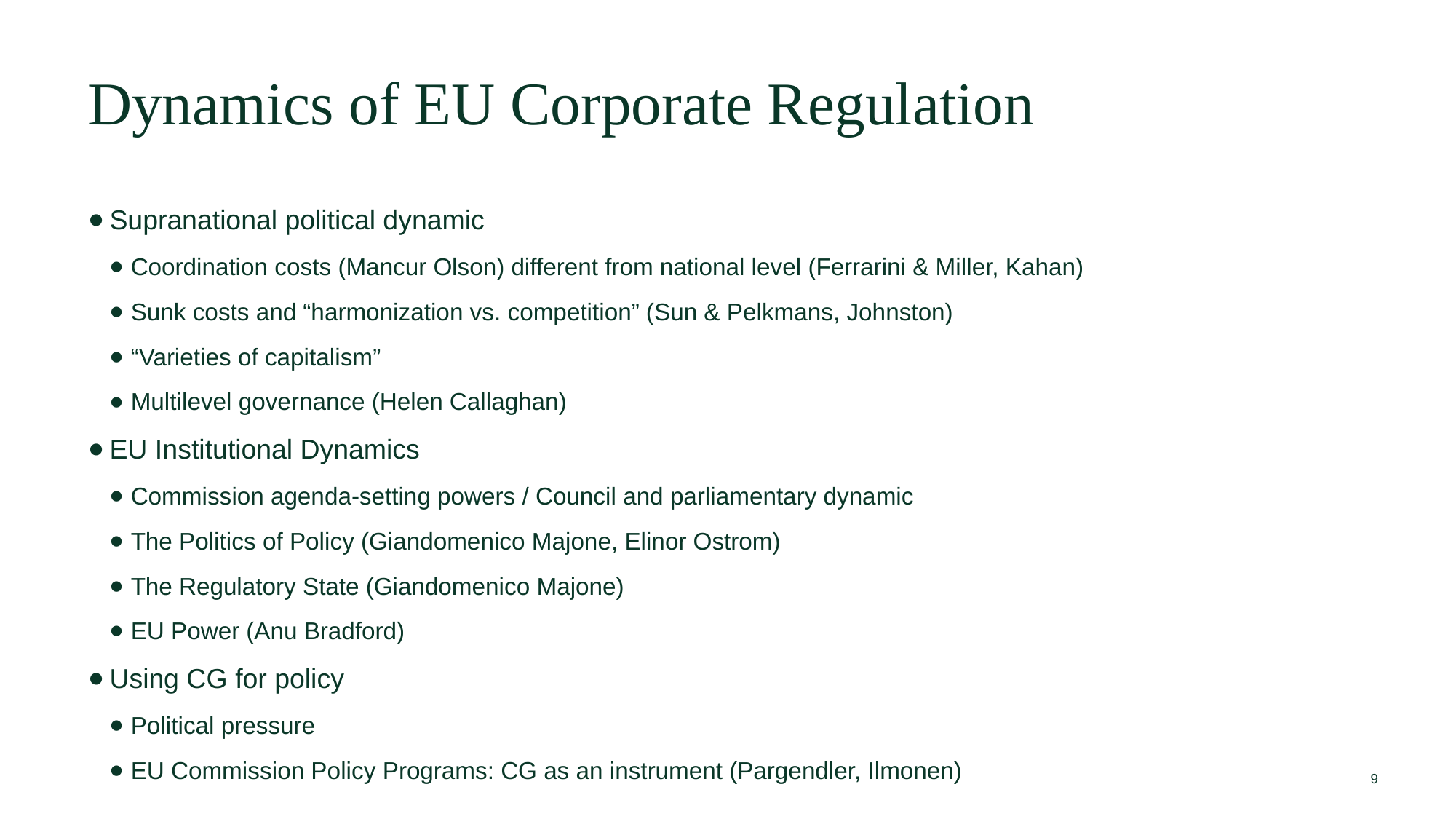

Dynamics of EU Corporate Regulation
Supranational political dynamic
Coordination costs (Mancur Olson) different from national level (Ferrarini & Miller, Kahan)
Sunk costs and “harmonization vs. competition” (Sun & Pelkmans, Johnston)
“Varieties of capitalism”
Multilevel governance (Helen Callaghan)
EU Institutional Dynamics
Commission agenda-setting powers / Council and parliamentary dynamic
The Politics of Policy (Giandomenico Majone, Elinor Ostrom)
The Regulatory State (Giandomenico Majone)
EU Power (Anu Bradford)
Using CG for policy
Political pressure
EU Commission Policy Programs: CG as an instrument (Pargendler, Ilmonen)

9